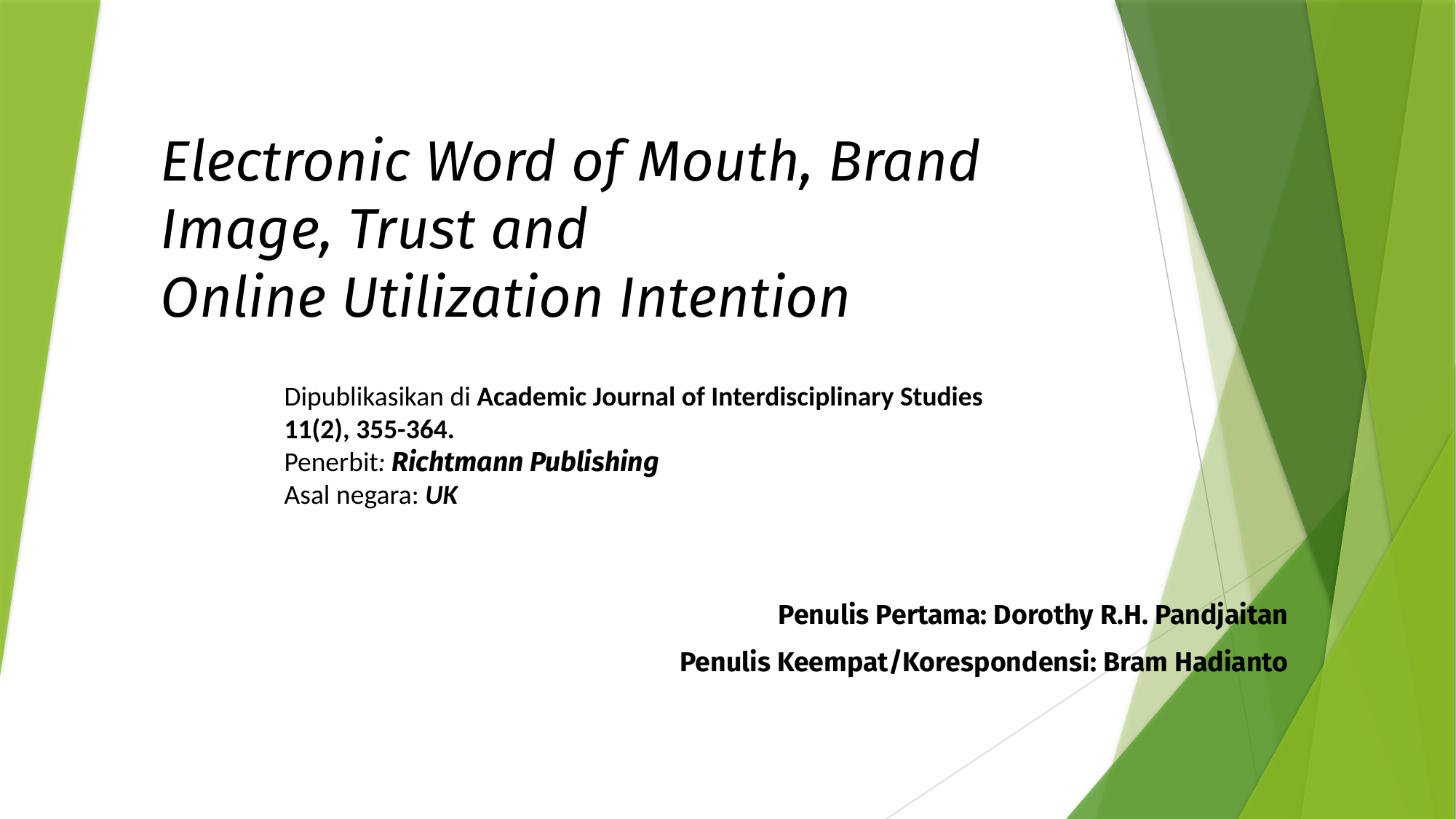

# Electronic Word of Mouth, Brand Image, Trust and Online Utilization Intention

Dipublikasikan di Academic Journal of Interdisciplinary Studies 11(2), 355-364.
Penerbit: Richtmann Publishing
Asal negara: UK
Penulis Pertama: Dorothy R.H. Pandjaitan
Penulis Keempat/Korespondensi: Bram Hadianto